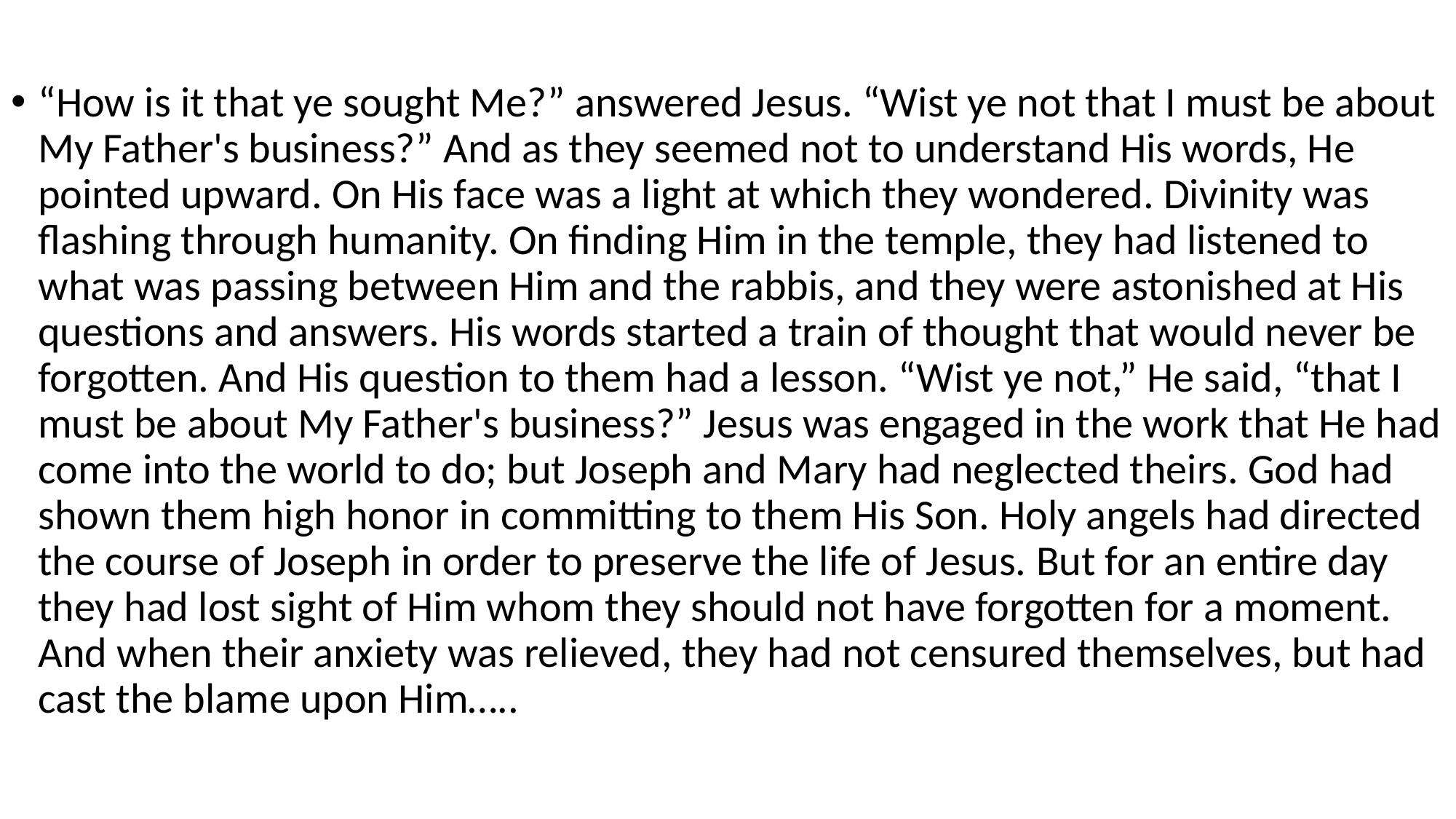

#
“How is it that ye sought Me?” answered Jesus. “Wist ye not that I must be about My Father's business?” And as they seemed not to understand His words, He pointed upward. On His face was a light at which they wondered. Divinity was flashing through humanity. On finding Him in the temple, they had listened to what was passing between Him and the rabbis, and they were astonished at His questions and answers. His words started a train of thought that would never be forgotten. And His question to them had a lesson. “Wist ye not,” He said, “that I must be about My Father's business?” Jesus was engaged in the work that He had come into the world to do; but Joseph and Mary had neglected theirs. God had shown them high honor in committing to them His Son. Holy angels had directed the course of Joseph in order to preserve the life of Jesus. But for an entire day they had lost sight of Him whom they should not have forgotten for a moment. And when their anxiety was relieved, they had not censured themselves, but had cast the blame upon Him…..